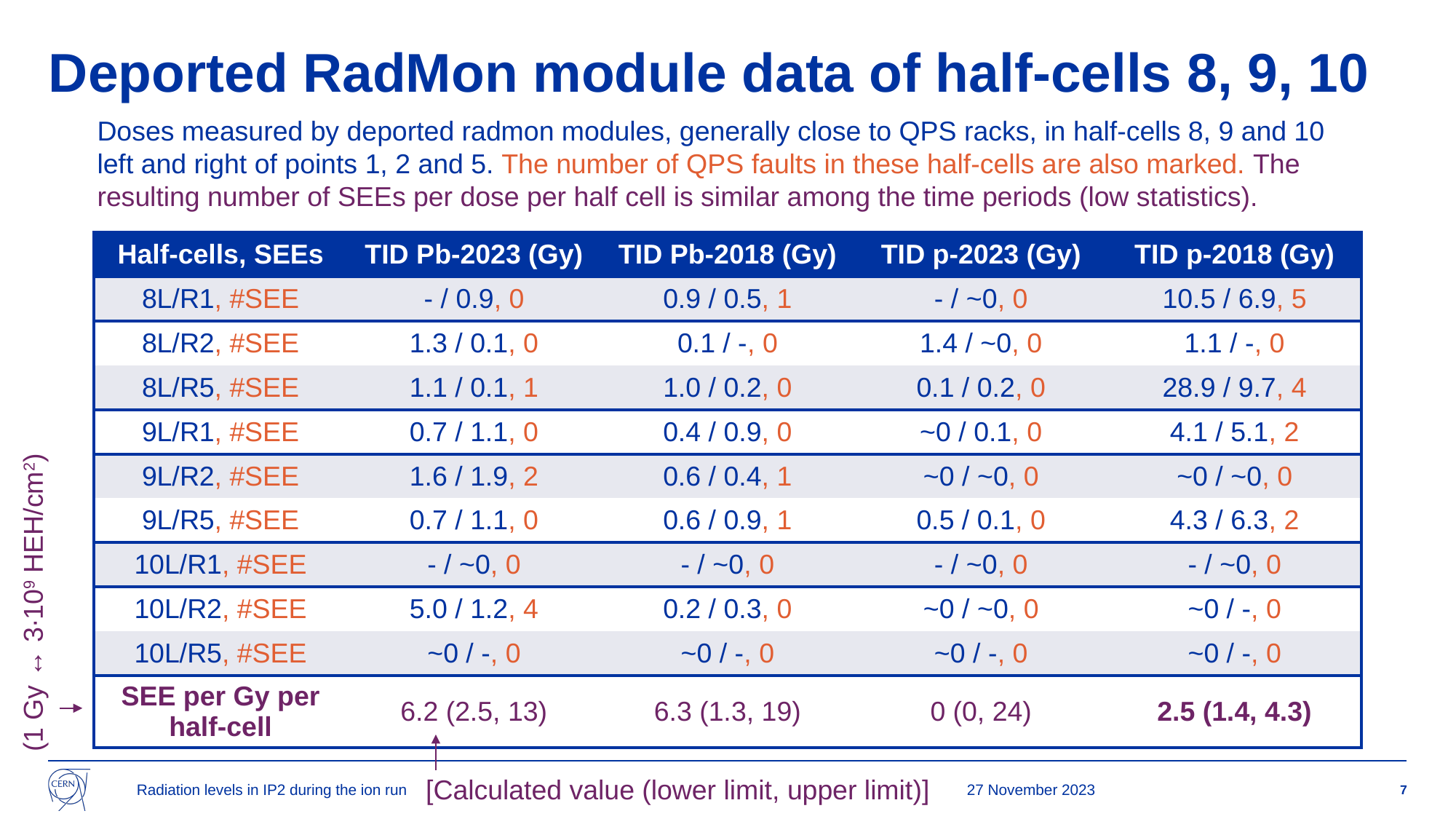

# Deported RadMon module data of half-cells 8, 9, 10
Doses measured by deported radmon modules, generally close to QPS racks, in half-cells 8, 9 and 10 left and right of points 1, 2 and 5. The number of QPS faults in these half-cells are also marked. The resulting number of SEEs per dose per half cell is similar among the time periods (low statistics).
| Half-cells, SEEs | TID Pb-2023 (Gy) | TID Pb-2018 (Gy) | TID p-2023 (Gy) | TID p-2018 (Gy) |
| --- | --- | --- | --- | --- |
| 8L/R1, #SEE | - / 0.9, 0 | 0.9 / 0.5, 1 | - / ~0, 0 | 10.5 / 6.9, 5 |
| 8L/R2, #SEE | 1.3 / 0.1, 0 | 0.1 / -, 0 | 1.4 / ~0, 0 | 1.1 / -, 0 |
| 8L/R5, #SEE | 1.1 / 0.1, 1 | 1.0 / 0.2, 0 | 0.1 / 0.2, 0 | 28.9 / 9.7, 4 |
| 9L/R1, #SEE | 0.7 / 1.1, 0 | 0.4 / 0.9, 0 | ~0 / 0.1, 0 | 4.1 / 5.1, 2 |
| 9L/R2, #SEE | 1.6 / 1.9, 2 | 0.6 / 0.4, 1 | ~0 / ~0, 0 | ~0 / ~0, 0 |
| 9L/R5, #SEE | 0.7 / 1.1, 0 | 0.6 / 0.9, 1 | 0.5 / 0.1, 0 | 4.3 / 6.3, 2 |
| 10L/R1, #SEE | - / ~0, 0 | - / ~0, 0 | - / ~0, 0 | - / ~0, 0 |
| 10L/R2, #SEE | 5.0 / 1.2, 4 | 0.2 / 0.3, 0 | ~0 / ~0, 0 | ~0 / -, 0 |
| 10L/R5, #SEE | ~0 / -, 0 | ~0 / -, 0 | ~0 / -, 0 | ~0 / -, 0 |
| SEE per Gy per half-cell | 6.2 (2.5, 13) | 6.3 (1.3, 19) | 0 (0, 24) | 2.5 (1.4, 4.3) |
(1 Gy ↔ 3∙109 HEH/cm2)
Radiation levels in IP2 during the ion run
27 November 2023
7
[Calculated value (lower limit, upper limit)]